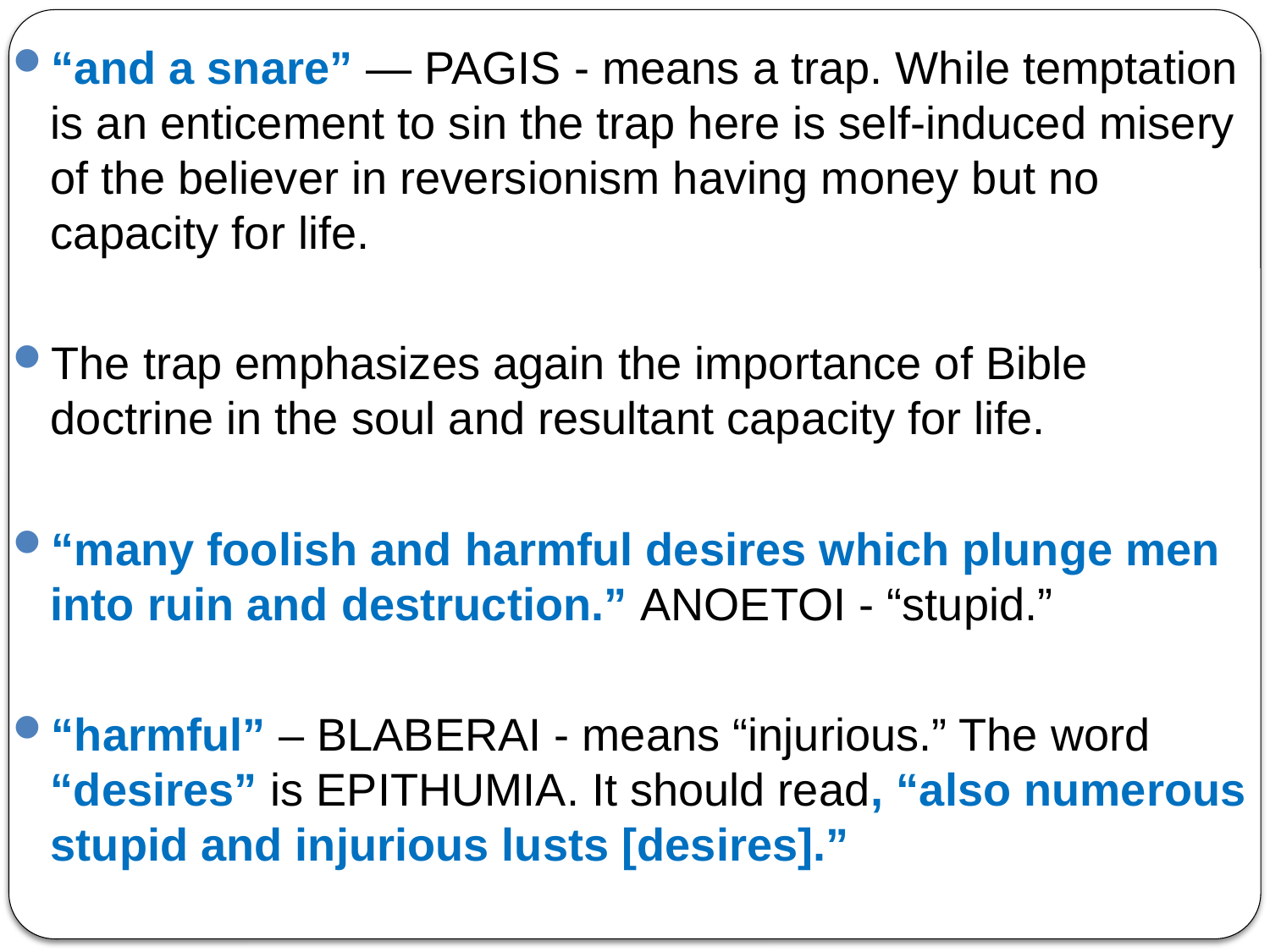

“and a snare” — PAGIS - means a trap. While temptation is an enticement to sin the trap here is self-induced misery of the believer in reversionism having money but no capacity for life.

The trap emphasizes again the importance of Bible doctrine in the soul and resultant capacity for life.

“many foolish and harmful desires which plunge men into ruin and destruction.” ANOETOI - “stupid.”

“harmful” – BLABERAI - means “injurious.” The word “desires” is EPITHUMIA. It should read, “also numerous stupid and injurious lusts [desires].”